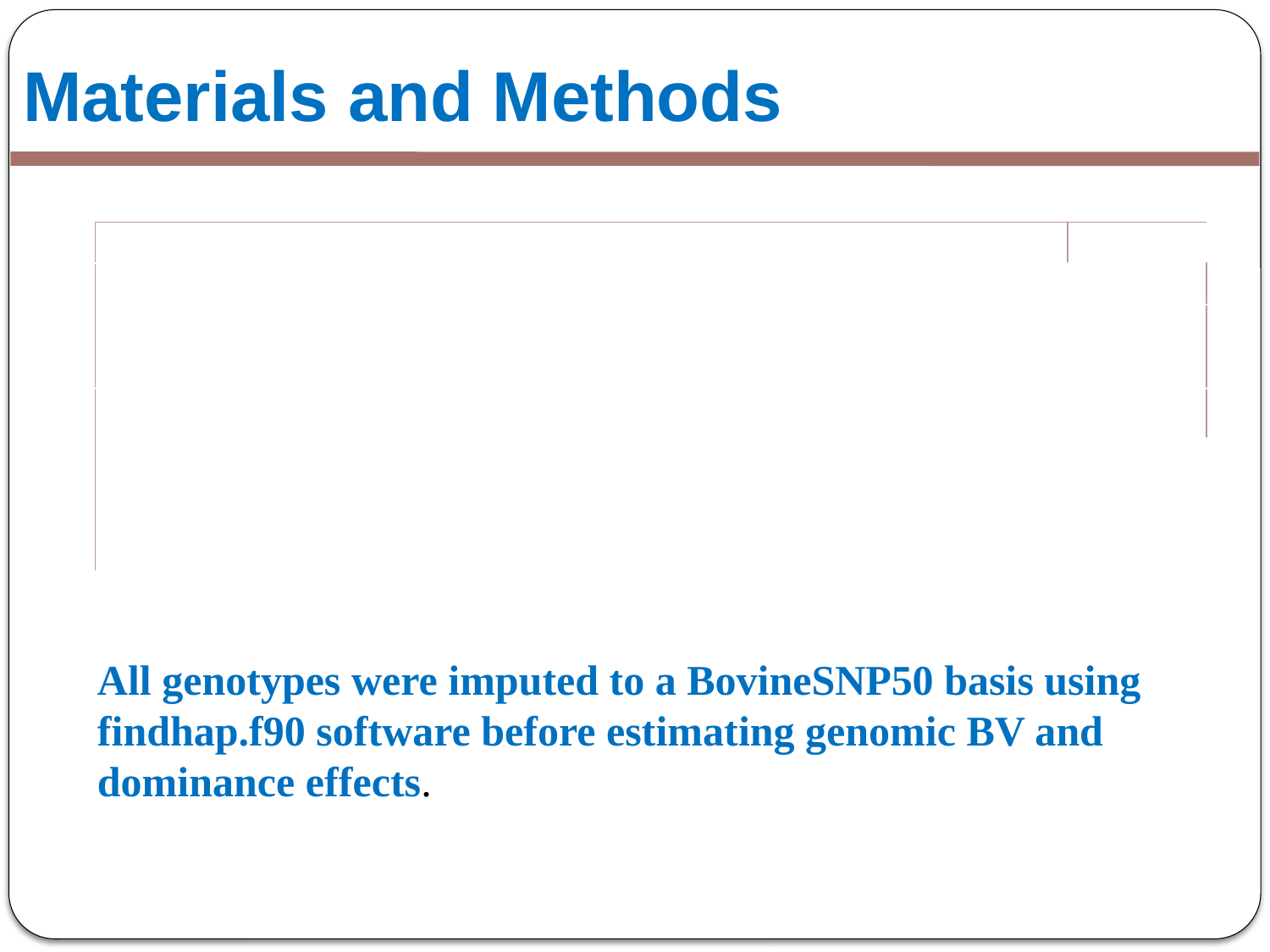

# Materials and Methods
|  |  | Milk ( Fat , Protein ) | PL | DPR | SCS |
| --- | --- | --- | --- | --- | --- |
| HO | Cows | 30,482 | 14,780 | 23,811 | 30,352 |
|  | S-D | 25,926 | - | - | - |
|  | S-MGS | 33,897 (2,278,652) | - | - | - |
| JE | Cows | 8,321 | 5,492 | 7,422 | 8,292 |
|  | S-D | 4,896 | - | - | - |
|  | S-MGS | 11,823 (379,713) | - | - | - |
All genotypes were imputed to a BovineSNP50 basis using findhap.f90 software before estimating genomic BV and dominance effects.